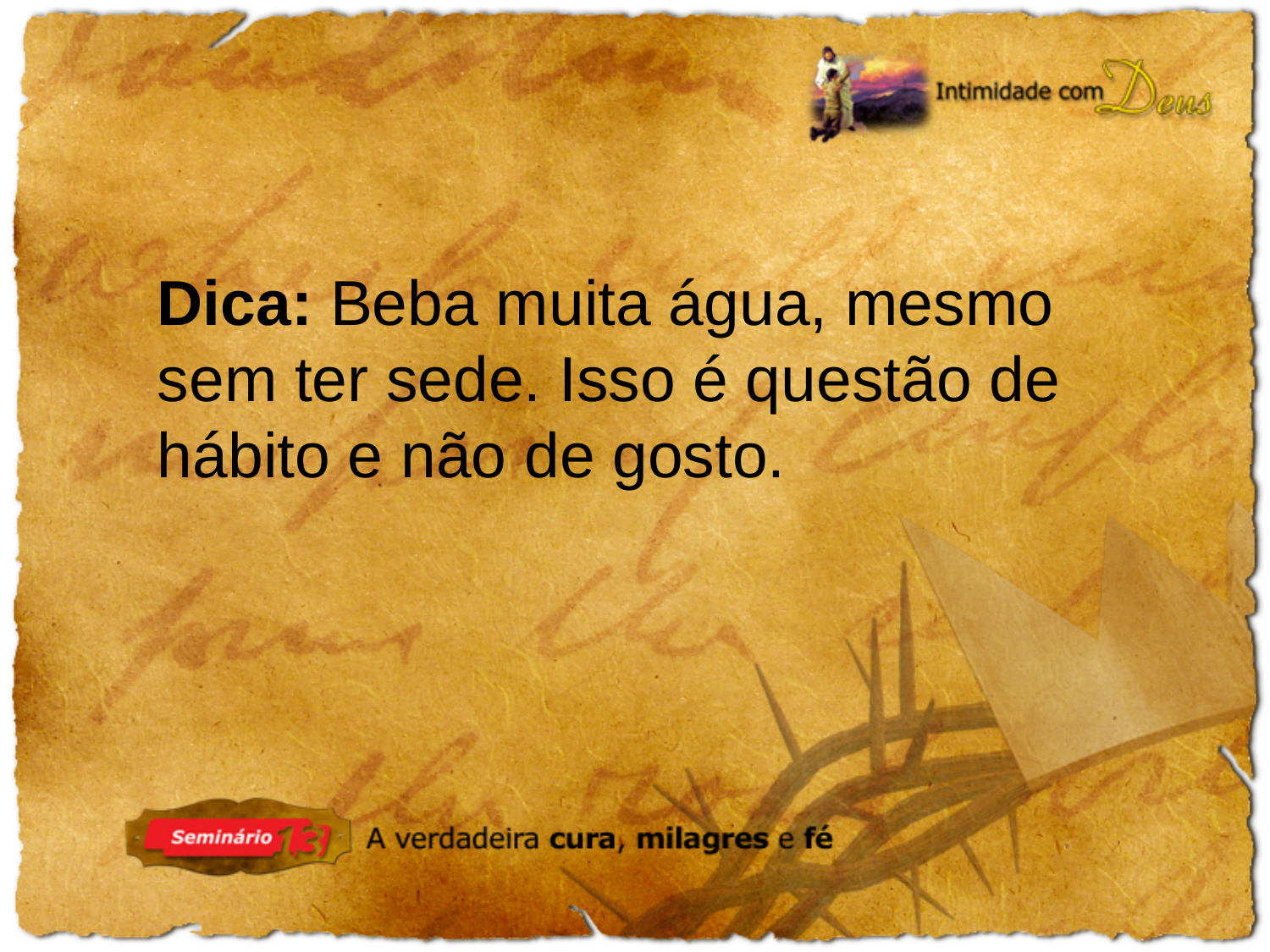

Dica: Beba muita água, mesmo sem ter sede. Isso é questão de hábito e não de gosto.